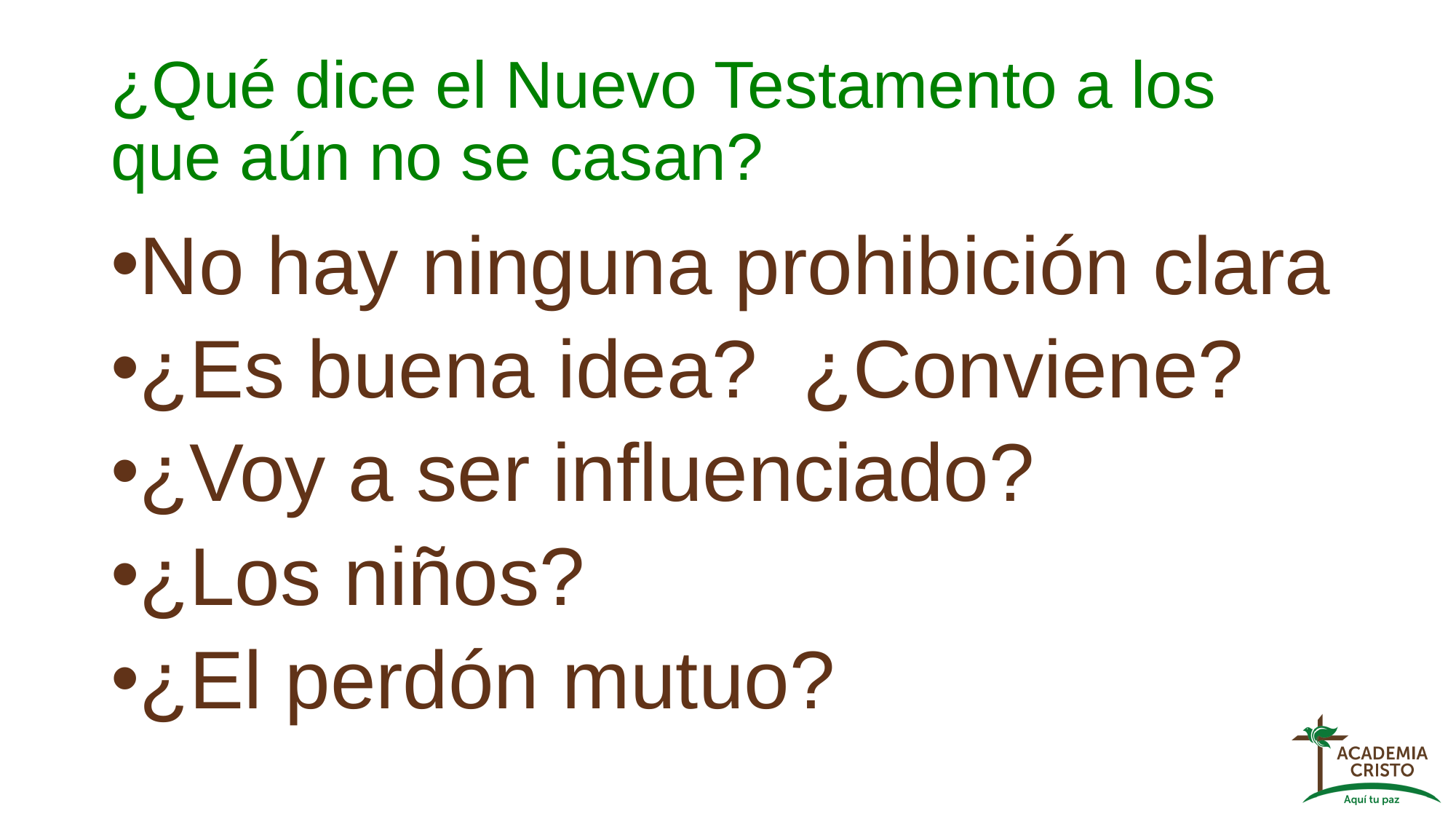

# ¿Qué dice el Nuevo Testamento a los que aún no se casan?
No hay ninguna prohibición clara
¿Es buena idea?  ¿Conviene?
¿Voy a ser influenciado?
¿Los niños?
¿El perdón mutuo?